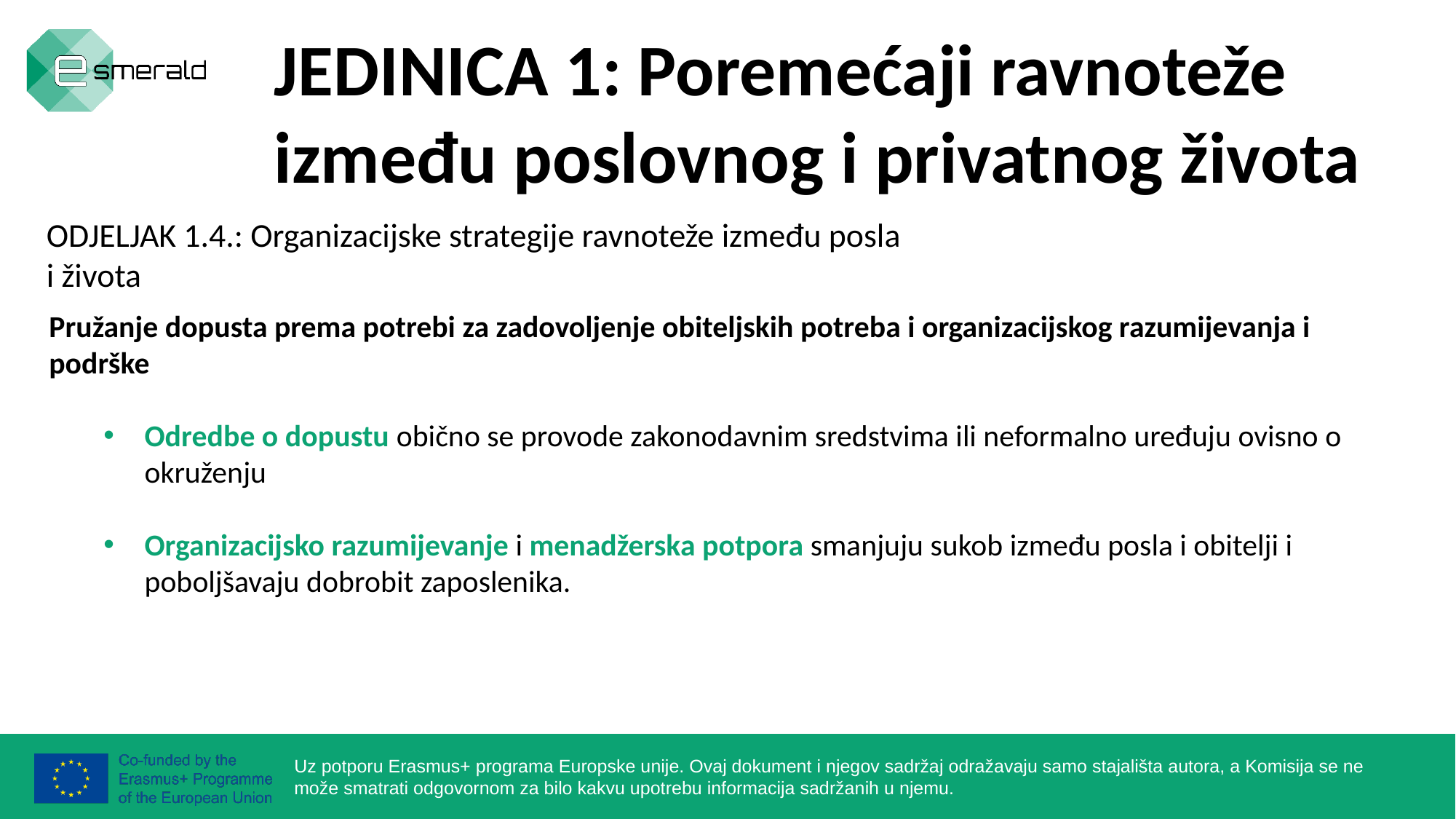

JEDINICA 1: Poremećaji ravnoteže između poslovnog i privatnog života
ODJELJAK 1.4.: Organizacijske strategije ravnoteže između posla i života
Pružanje dopusta prema potrebi za zadovoljenje obiteljskih potreba i organizacijskog razumijevanja i podrške

Odredbe o dopustu obično se provode zakonodavnim sredstvima ili neformalno uređuju ovisno o okruženju

Organizacijsko razumijevanje i menadžerska potpora smanjuju sukob između posla i obitelji i poboljšavaju dobrobit zaposlenika.